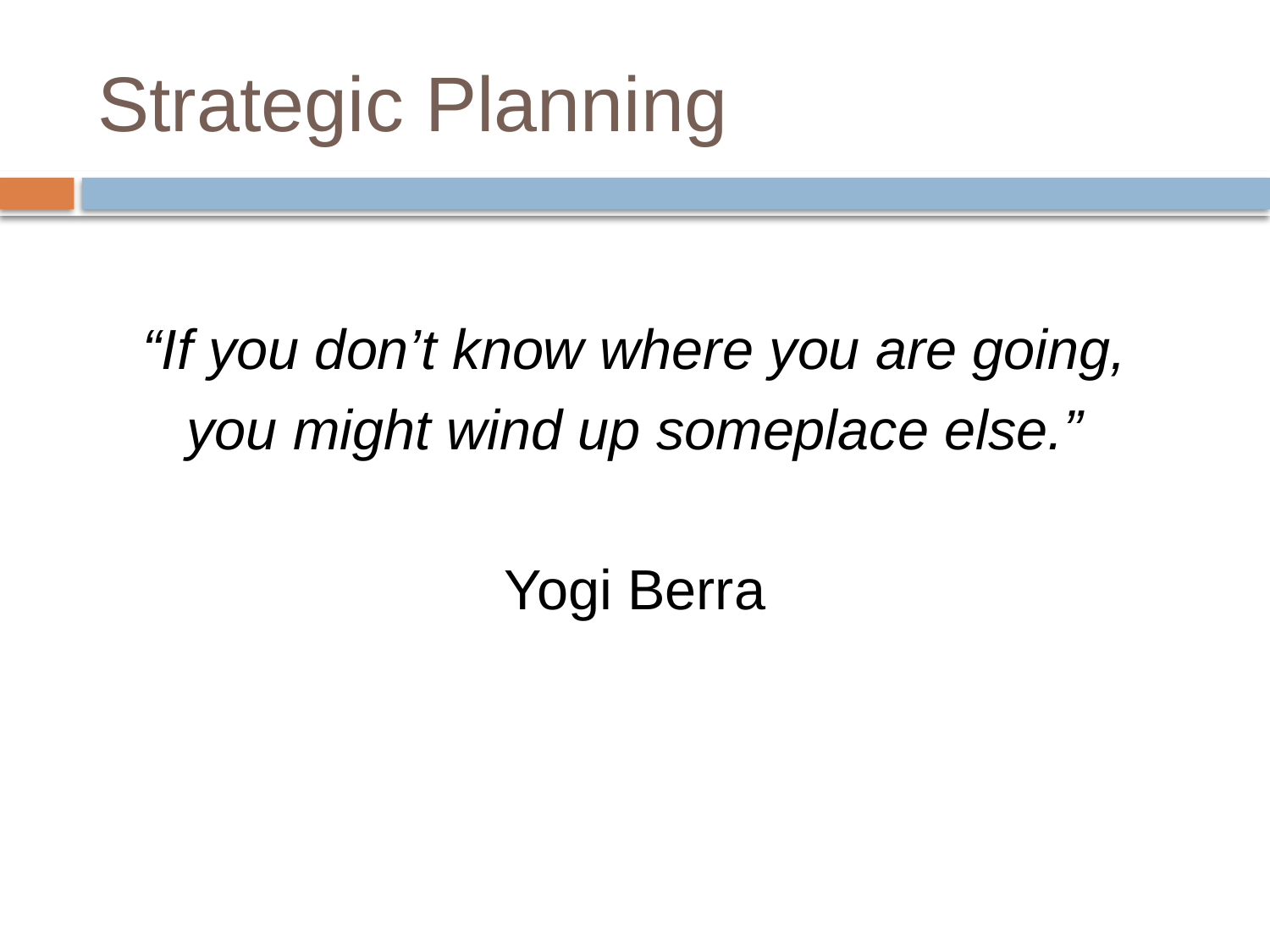

# Strategic Planning
“If you don’t know where you are going,
you might wind up someplace else.”

Yogi Berra